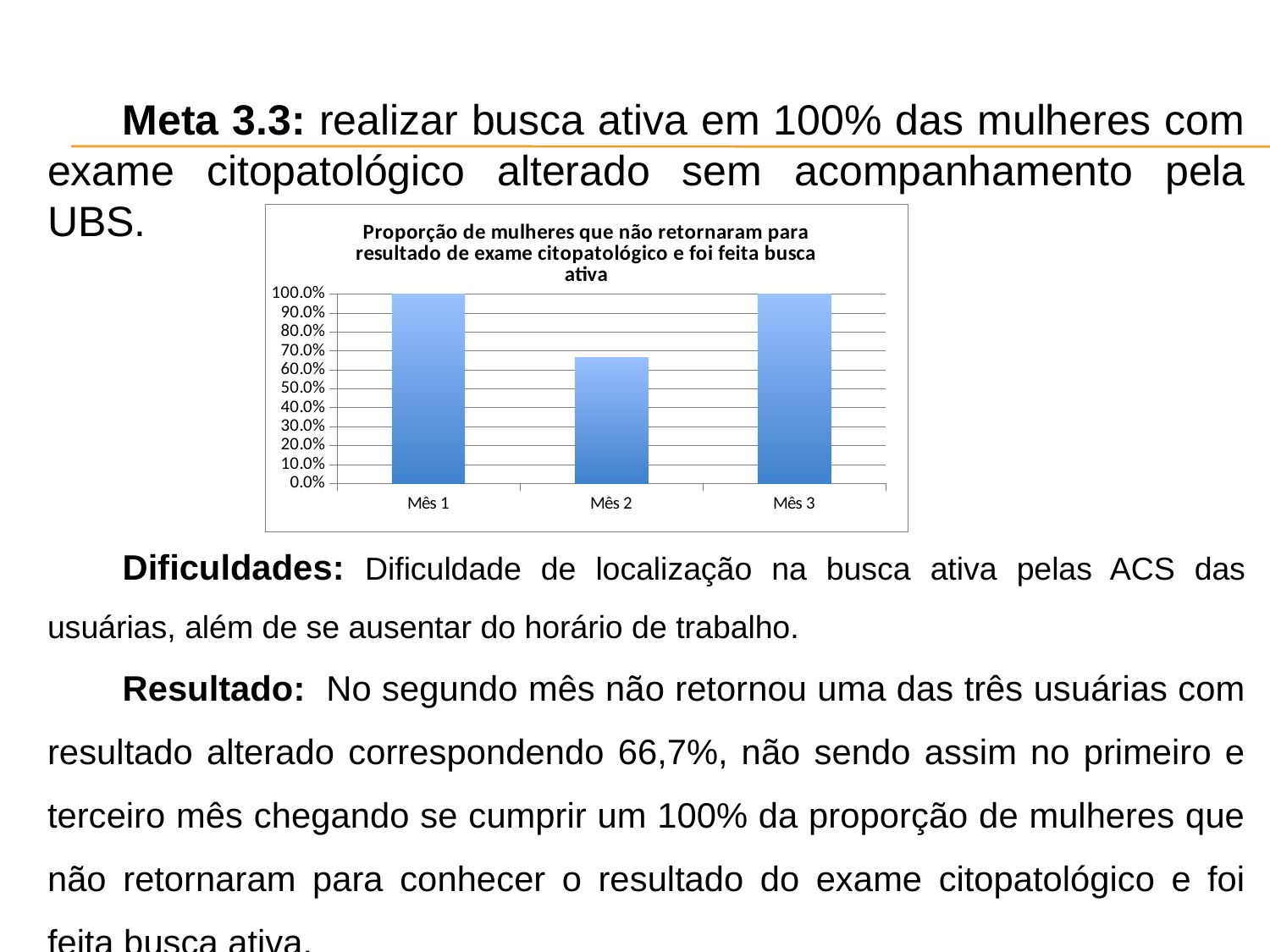

Meta 3.3: realizar busca ativa em 100% das mulheres com exame citopatológico alterado sem acompanhamento pela UBS.

Dificuldades: Dificuldade de localização na busca ativa pelas ACS das usuárias, além de se ausentar do horário de trabalho.
Resultado:  No segundo mês não retornou uma das três usuárias com resultado alterado correspondendo 66,7%, não sendo assim no primeiro e terceiro mês chegando se cumprir um 100% da proporção de mulheres que não retornaram para conhecer o resultado do exame citopatológico e foi feita busca ativa.

### Chart: Proporção de mulheres que não retornaram para resultado de exame citopatológico e foi feita busca ativa

| Category | Proporção de mulheres que não retornaram para resultado de exame citopatológico e e foi feita busca ativa |
|---|---|
| Mês 1 | 1.0 |
| Mês 2 | 0.6666666666666666 |
| Mês 3 | 1.0 |